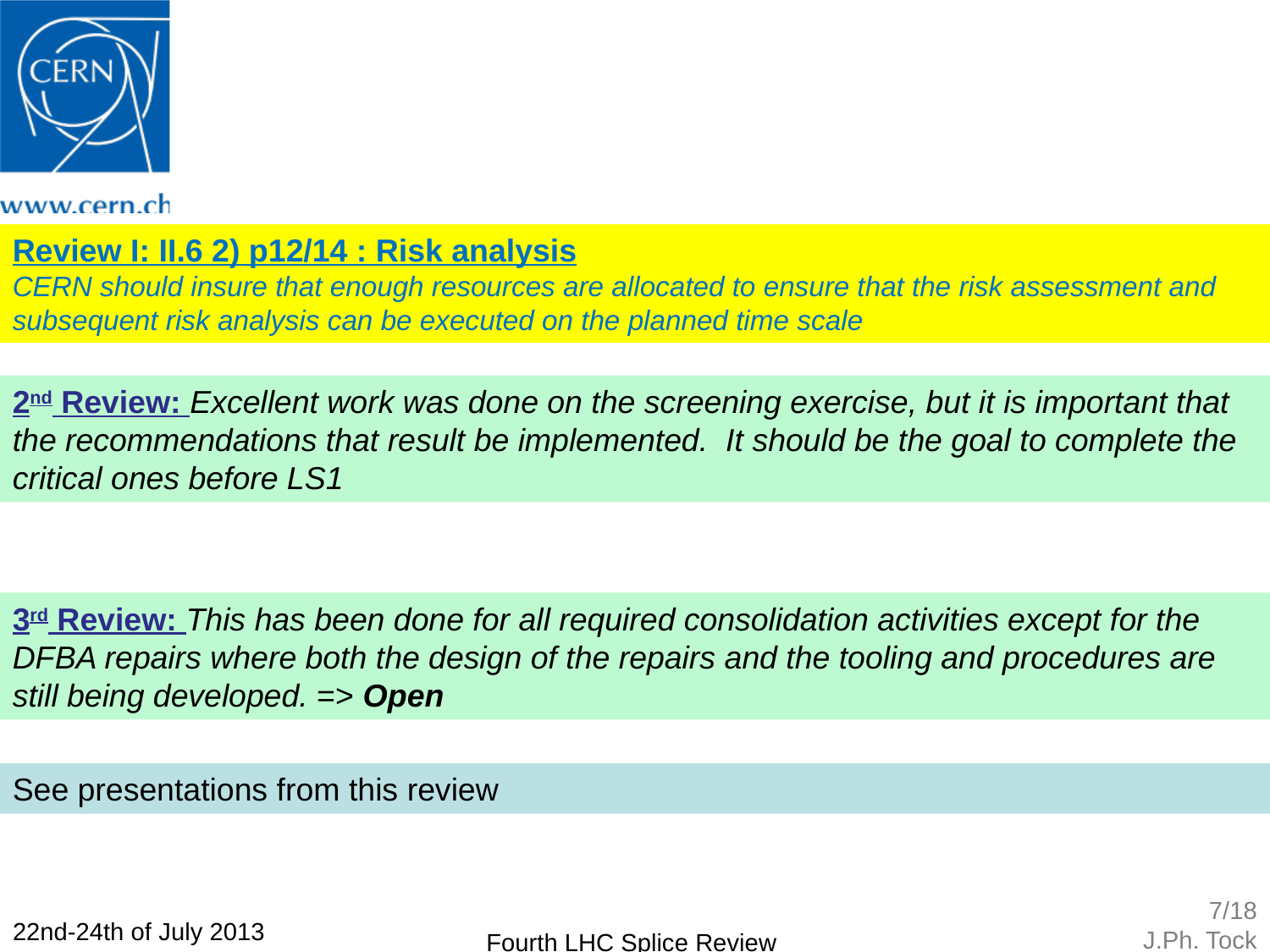

Review I: II.6 2) p12/14 : Risk analysis
CERN should insure that enough resources are allocated to ensure that the risk assessment and subsequent risk analysis can be executed on the planned time scale
2nd Review: Excellent work was done on the screening exercise, but it is important that the recommendations that result be implemented.  It should be the goal to complete the critical ones before LS1
3rd Review: This has been done for all required consolidation activities except for the DFBA repairs where both the design of the repairs and the tooling and procedures are still being developed. => Open
See presentations from this review
7/18
J.Ph. Tock
22nd-24th of July 2013
Fourth LHC Splice Review